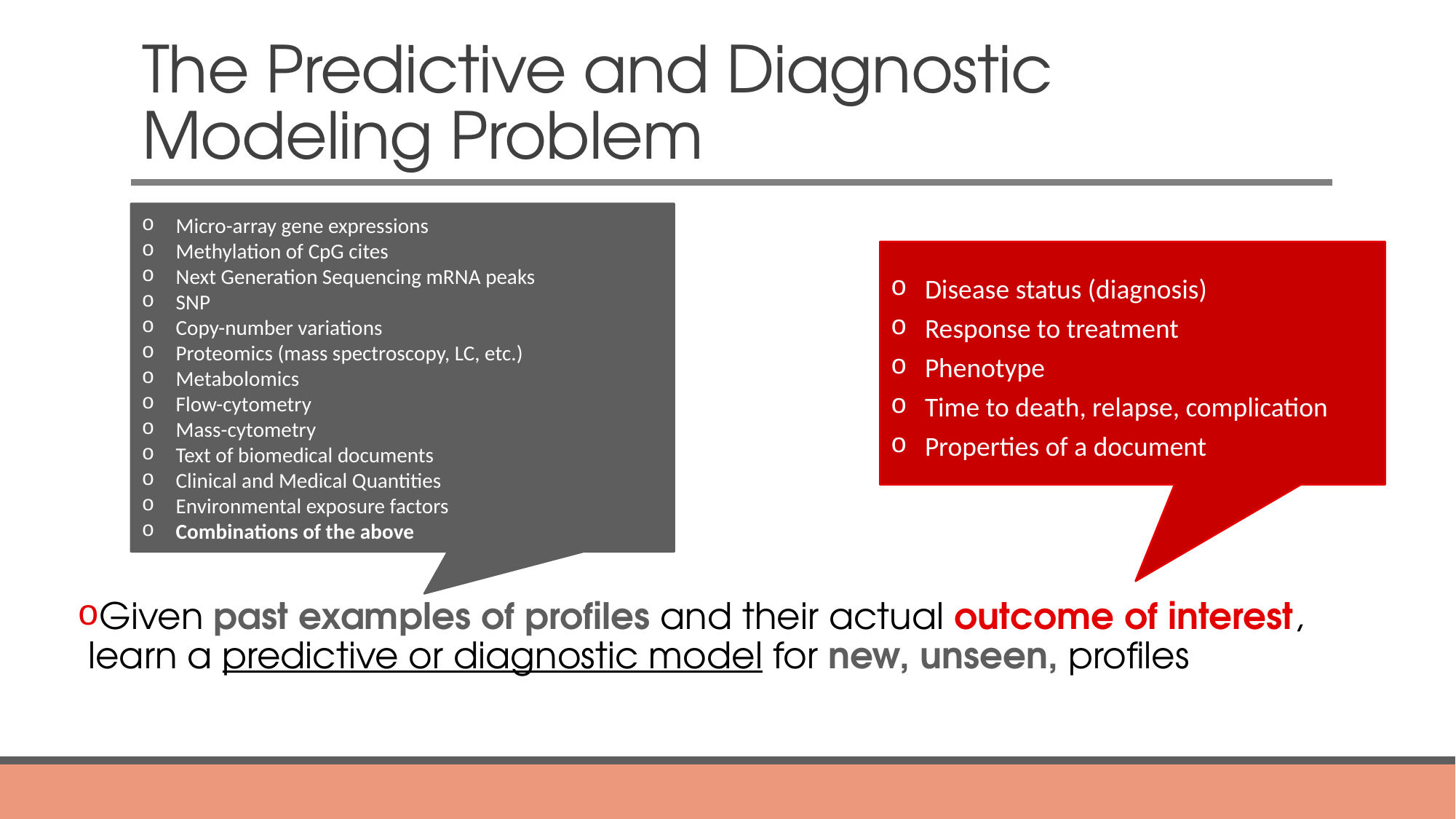

# The Predictive and Diagnostic Modeling Problem
Micro-array gene expressions
Methylation of CpG cites
Next Generation Sequencing mRNA peaks
SNP
Copy-number variations
Proteomics (mass spectroscopy, LC, etc.)
Metabolomics
Flow-cytometry
Mass-cytometry
Text of biomedical documents
Clinical and Medical Quantities
Environmental exposure factors
Combinations of the above
Disease status (diagnosis)
Response to treatment
Phenotype
Time to death, relapse, complication
Properties of a document
Given past examples of profiles and their actual outcome of interest, learn a predictive or diagnostic model for new, unseen, profiles